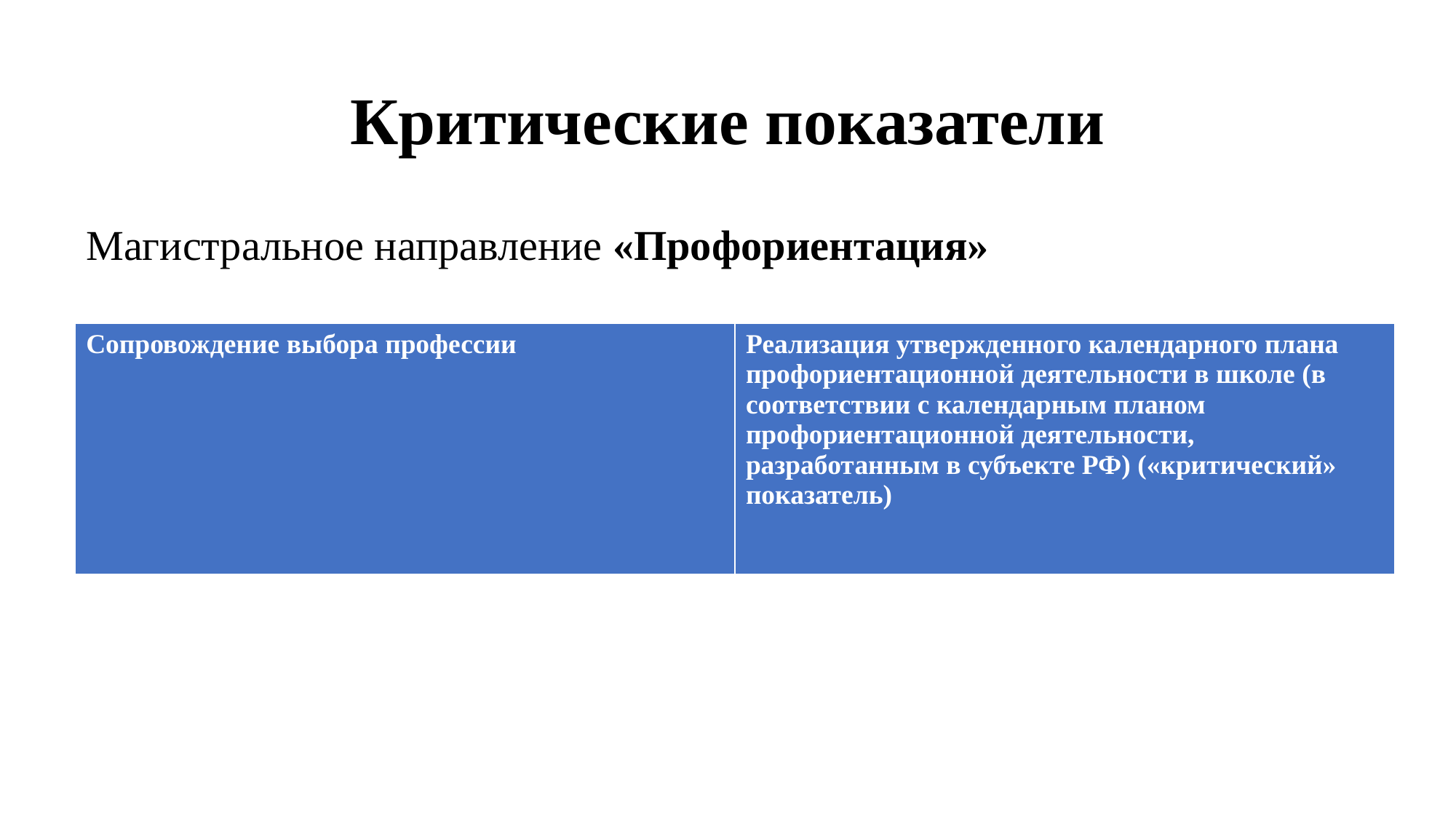

# Критические показатели
Магистральное направление «Профориентация»

| Сопровождение выбора профессии | Реализация утвержденного календарного плана профориентационной деятельности в школе (в соответствии с календарным планом профориентационной деятельности, разработанным в субъекте РФ) («критический» показатель) |
| --- | --- |